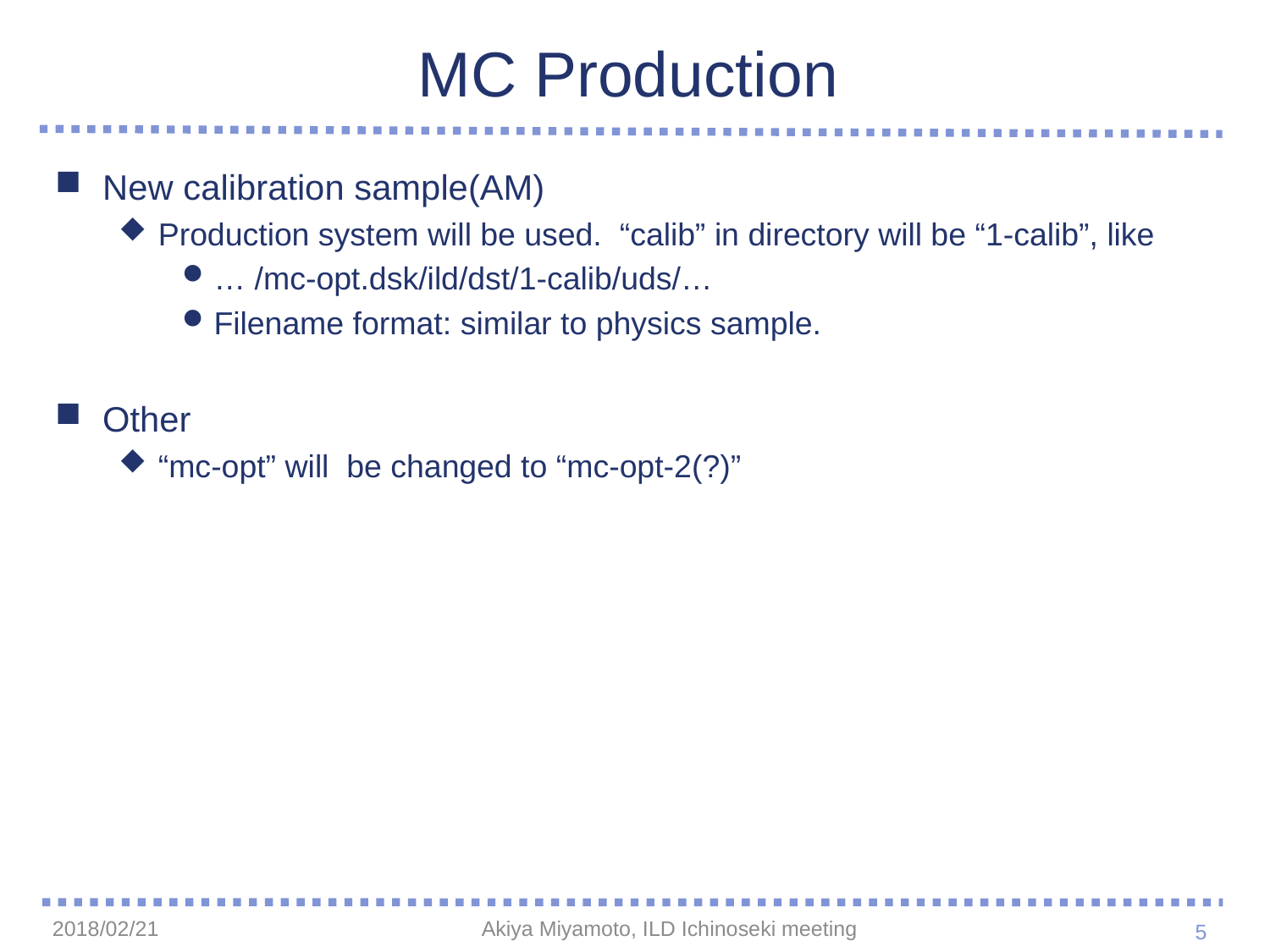

# MC Production
New calibration sample(AM)
Production system will be used.  “calib” in directory will be “1-calib”, like
… /mc-opt.dsk/ild/dst/1-calib/uds/…
Filename format: similar to physics sample.

Other
“mc-opt” will  be changed to “mc-opt-2(?)”

5
2018/02/21
Akiya Miyamoto, ILD Ichinoseki meeting